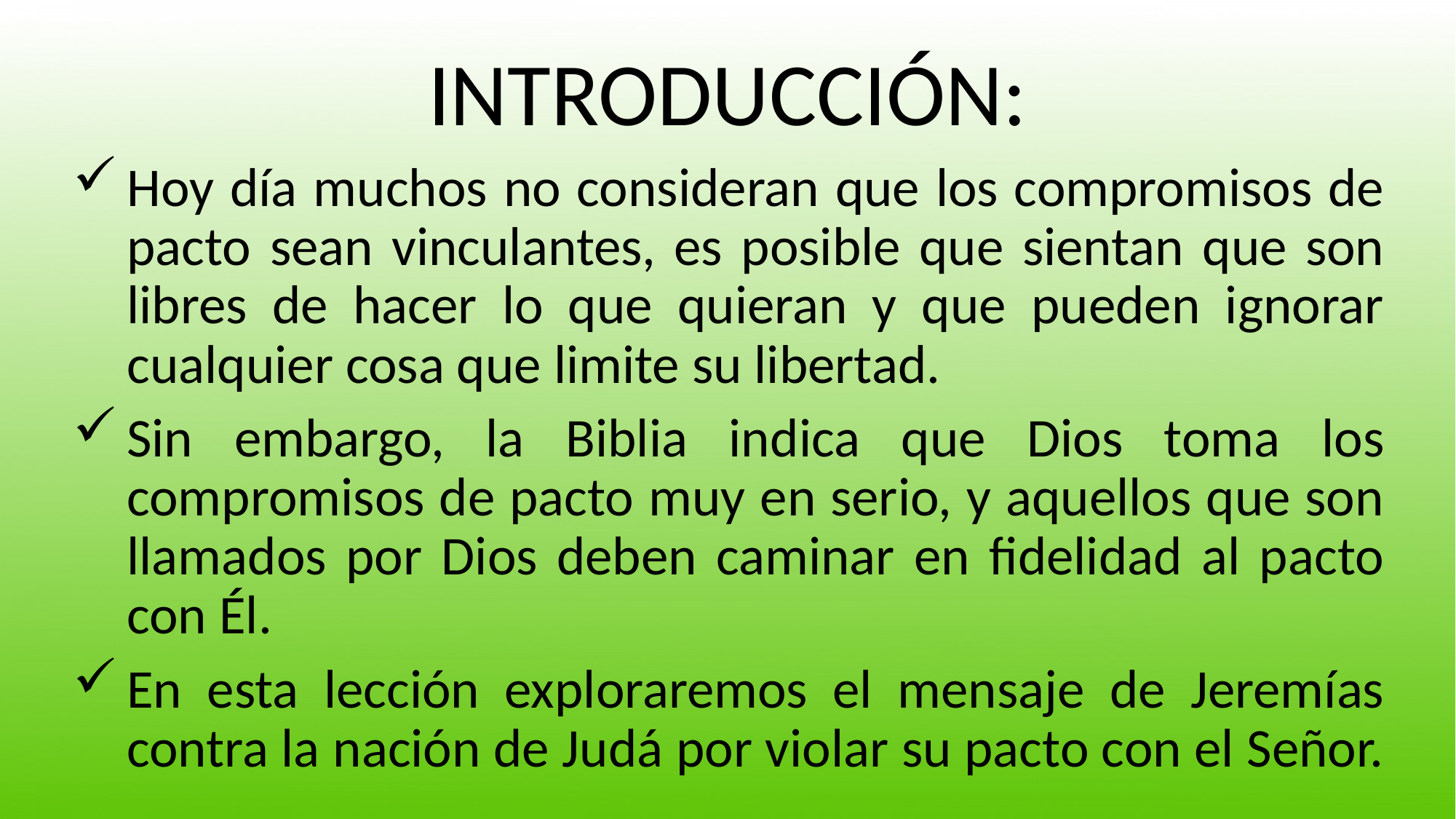

# INTRODUCCIÓN:
Hoy día muchos no consideran que los compromisos de pacto sean vinculantes, es posible que sientan que son libres de hacer lo que quieran y que pueden ignorar cualquier cosa que limite su libertad.
Sin embargo, la Biblia indica que Dios toma los compromisos de pacto muy en serio, y aquellos que son llamados por Dios deben caminar en fidelidad al pacto con Él.
En esta lección exploraremos el mensaje de Jeremías contra la nación de Judá por violar su pacto con el Señor.